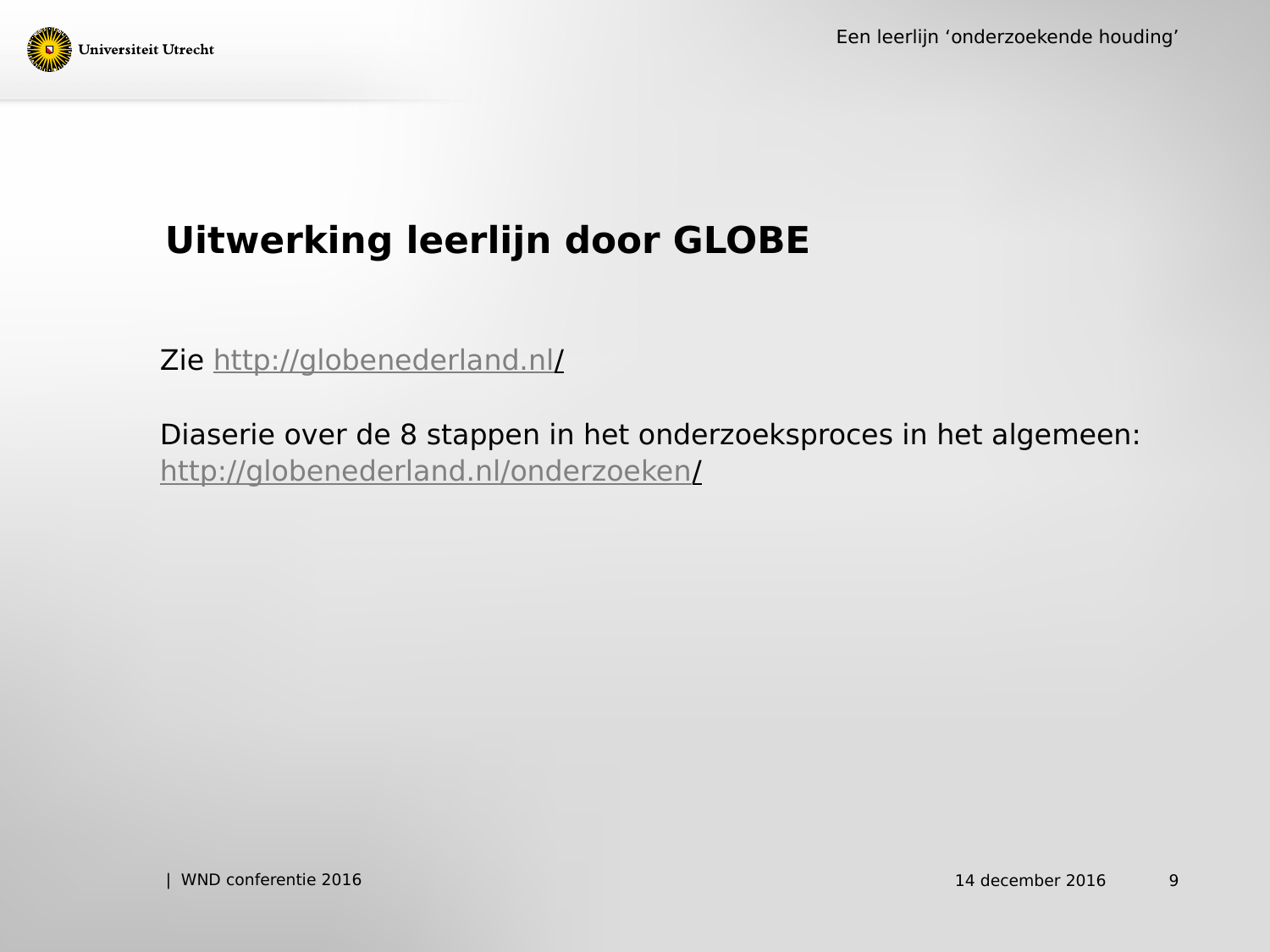

Een leerlijn ‘onderzoekende houding’

# Uitwerking leerlijn door GLOBE
Zie http://globenederland.nl/

Diaserie over de 8 stappen in het onderzoeksproces in het algemeen: http://globenederland.nl/onderzoeken/
14 december 2016
9
|  WND conferentie 2016